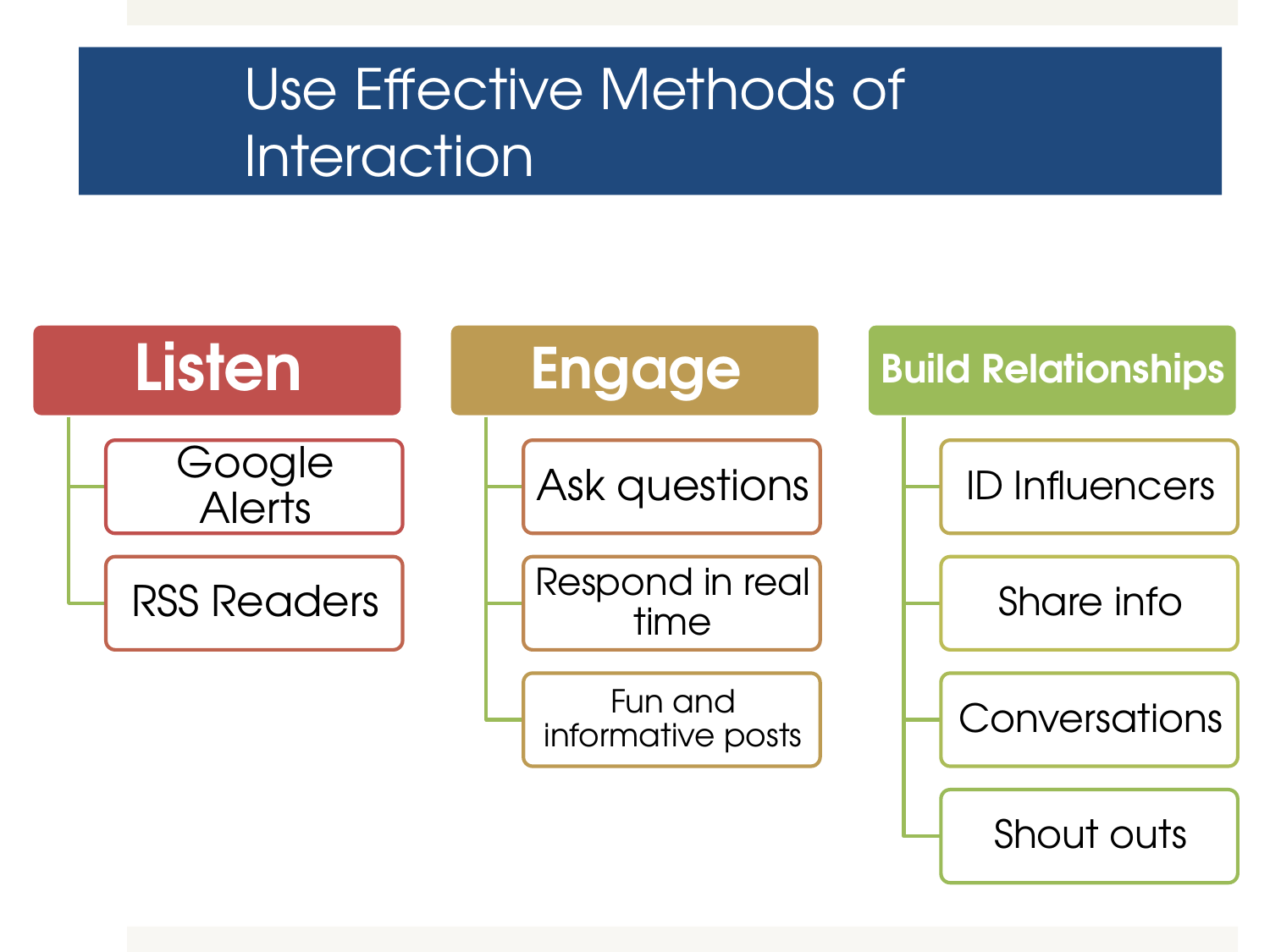

# Use Effective Methods of Interaction
Listen
Google Alerts
RSS Readers
Engage
Ask questions
Respond in real time
Fun and informative posts
Build Relationships
ID Influencers
Share info
Conversations
Shout outs